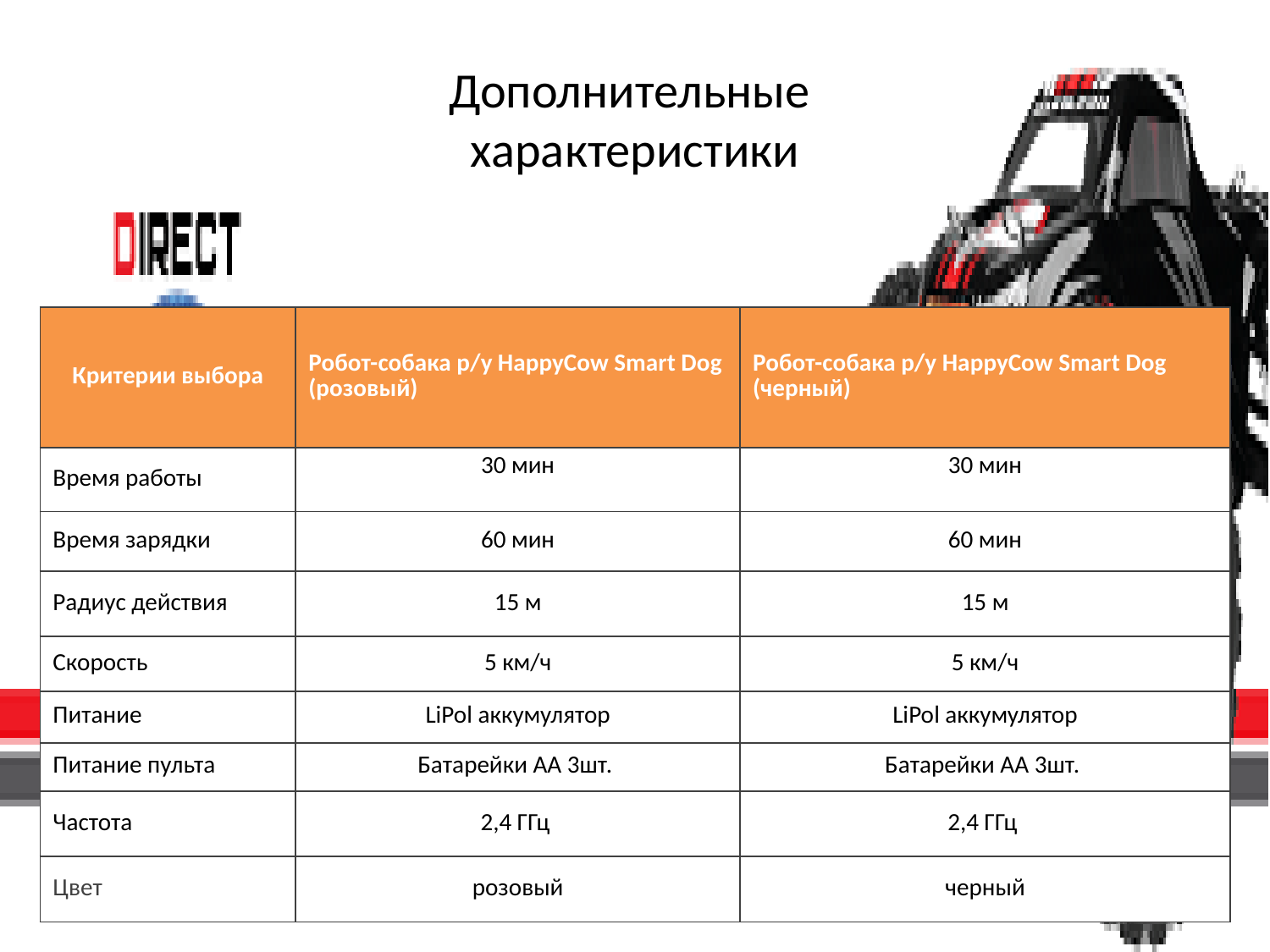

# Дополнительные характеристики
| Критерии выбора | Робот-собака р/у HappyCow Smart Dog (розовый) | Робот-собака р/у HappyCow Smart Dog (черный) |
| --- | --- | --- |
| Время работы | 30 мин | 30 мин |
| Время зарядки | 60 мин | 60 мин |
| Радиус действия | 15 м | 15 м |
| Скорость | 5 км/ч | 5 км/ч |
| Питание | LiPol аккумулятор | LiPol аккумулятор |
| Питание пульта | Батарейки AA 3шт. | Батарейки AA 3шт. |
| Частота | 2,4 ГГц | 2,4 ГГц |
| Цвет | розовый | черный |